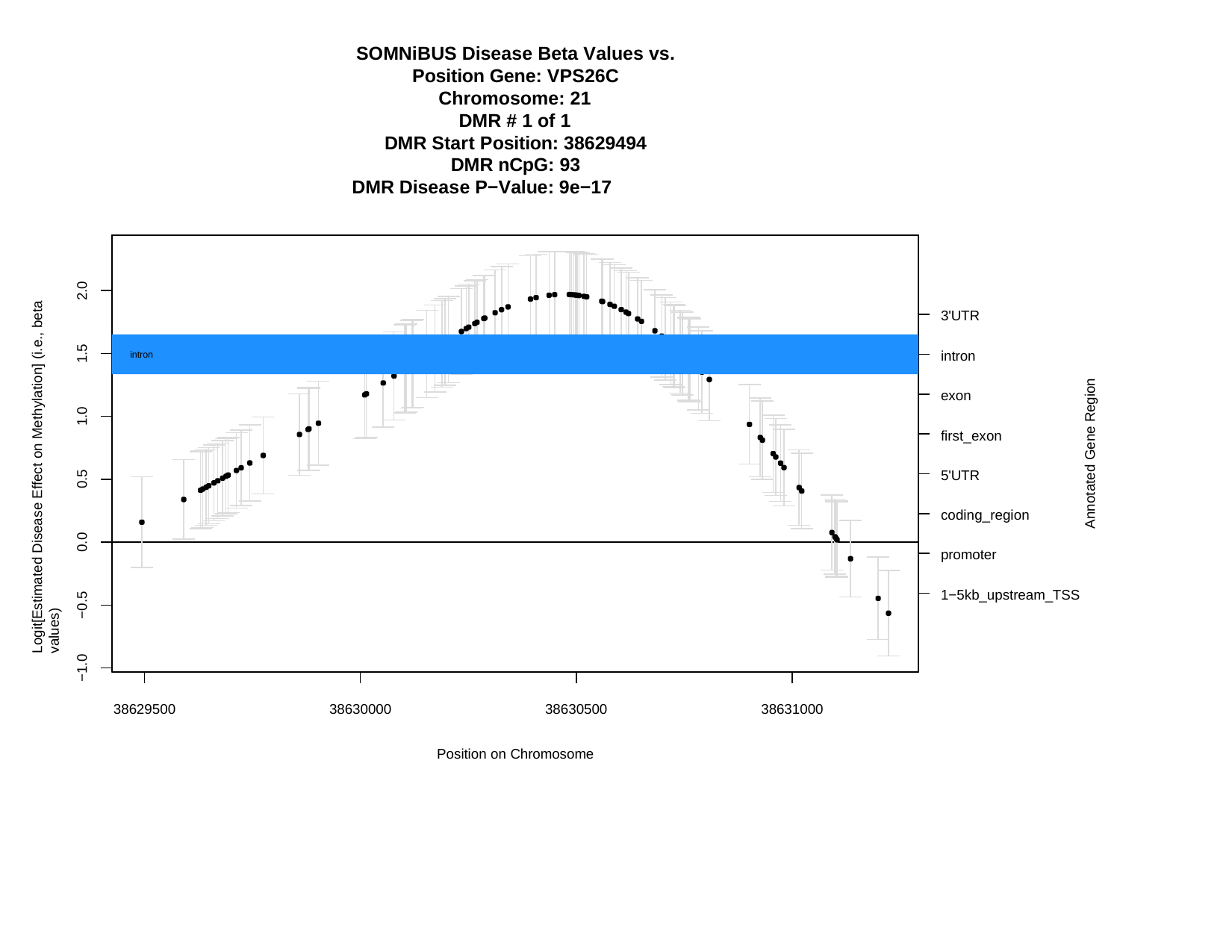

SOMNiBUS Disease Beta Values vs. Position Gene: VPS26C
Chromosome: 21
DMR # 1 of 1
DMR Start Position: 38629494 DMR nCpG: 93
DMR Disease P−Value: 9e−17

Logit[Estimated Disease Effect on Methylation] (i.e., beta values)

2.0

3'UTR

intron

intron

1.5

intron

intron

Annotated Gene Region

exon
first_exon 5'UTR
coding_region promoter 1−5kb_upstream_TSS

1.0

0.5

0.0

−0.5

−1.0

38629500
38630000
38630500
38631000
Position on Chromosome